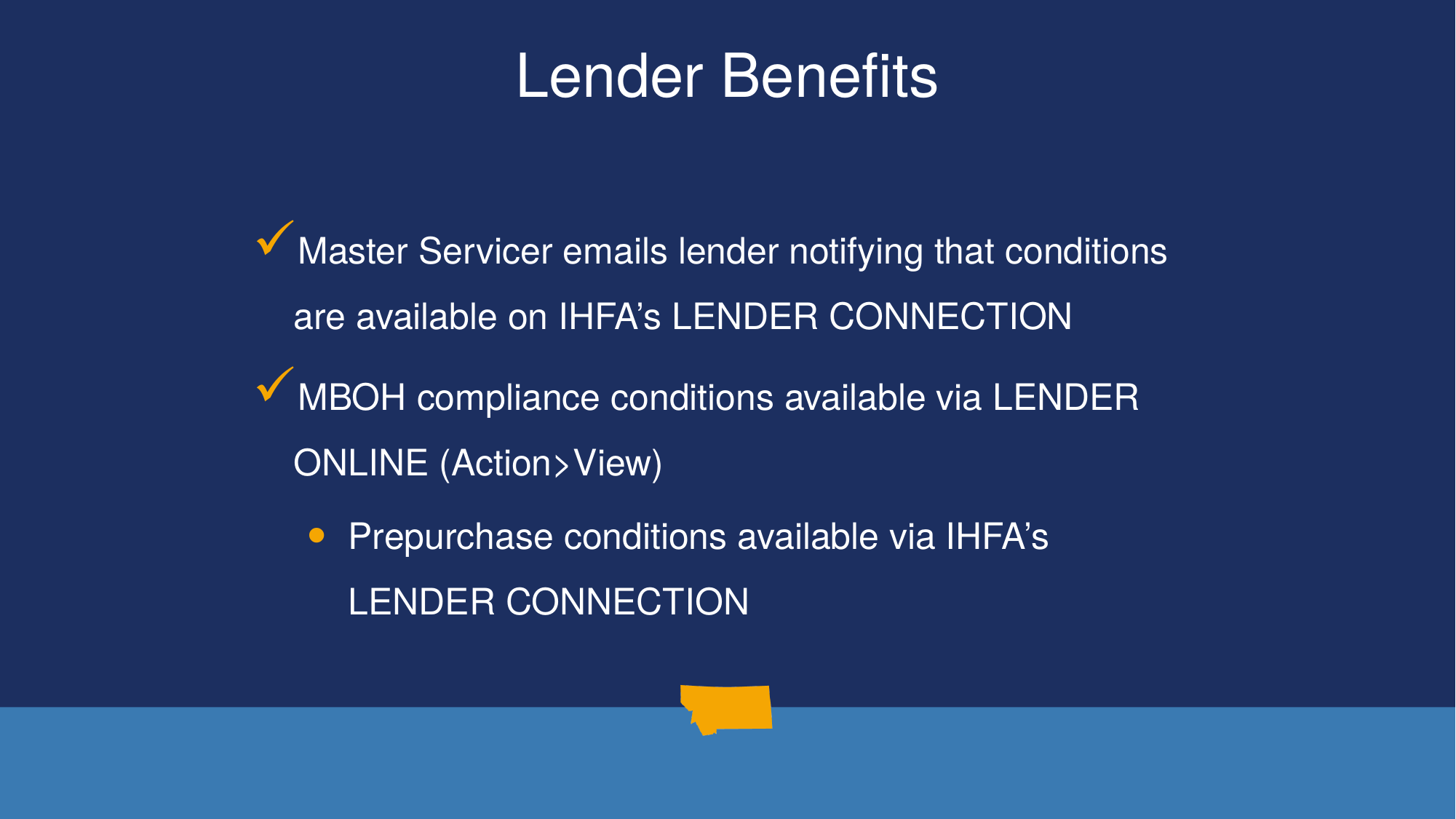

# Lender Benefits
Master Servicer emails lender notifying that conditions are available on IHFA’s LENDER CONNECTION
MBOH compliance conditions available via LENDER ONLINE (Action>View)
Prepurchase conditions available via IHFA’s LENDER CONNECTION